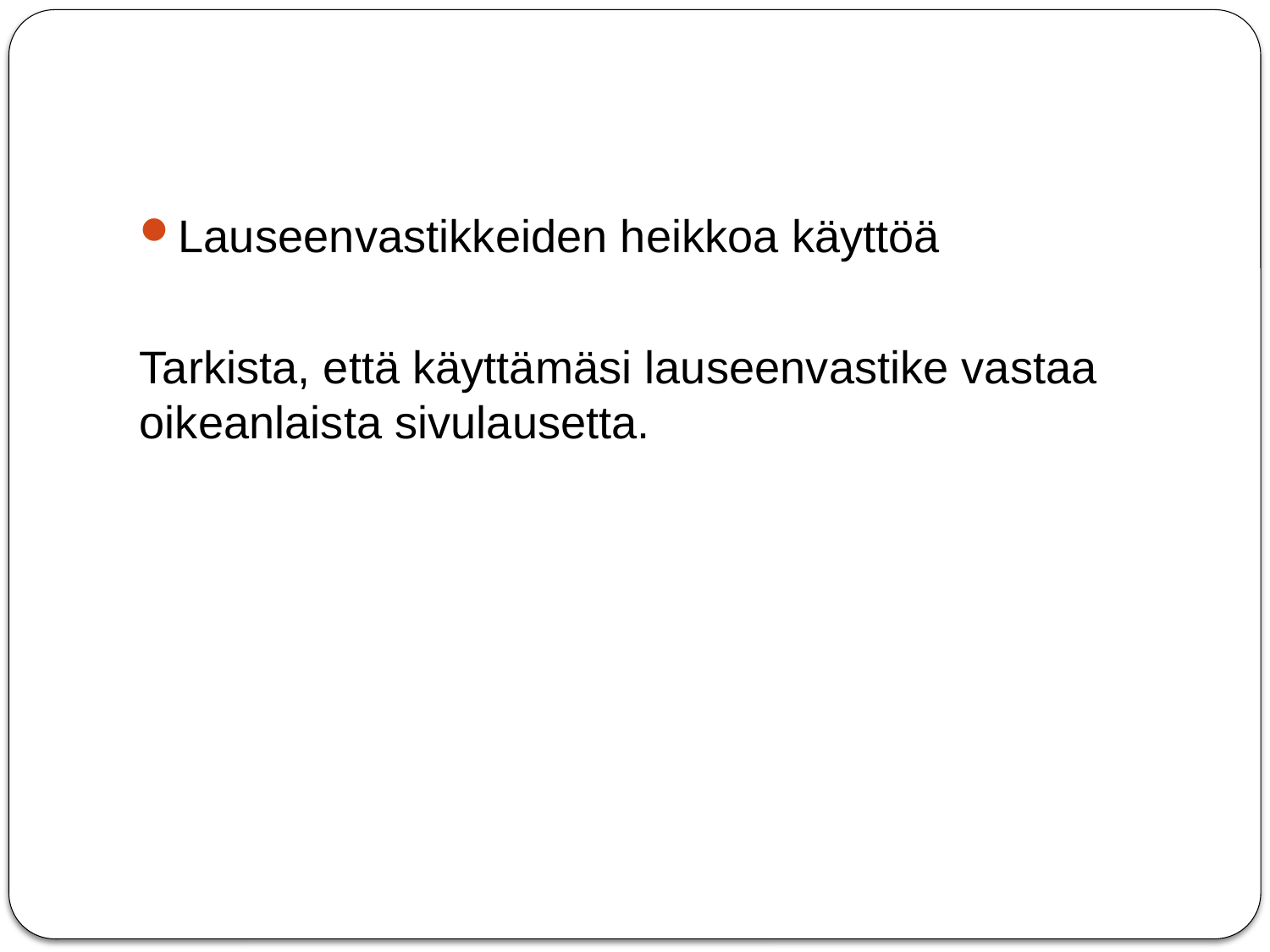

#
Lauseenvastikkeiden heikkoa käyttöä

Tarkista, että käyttämäsi lauseenvastike vastaa oikeanlaista sivulausetta.